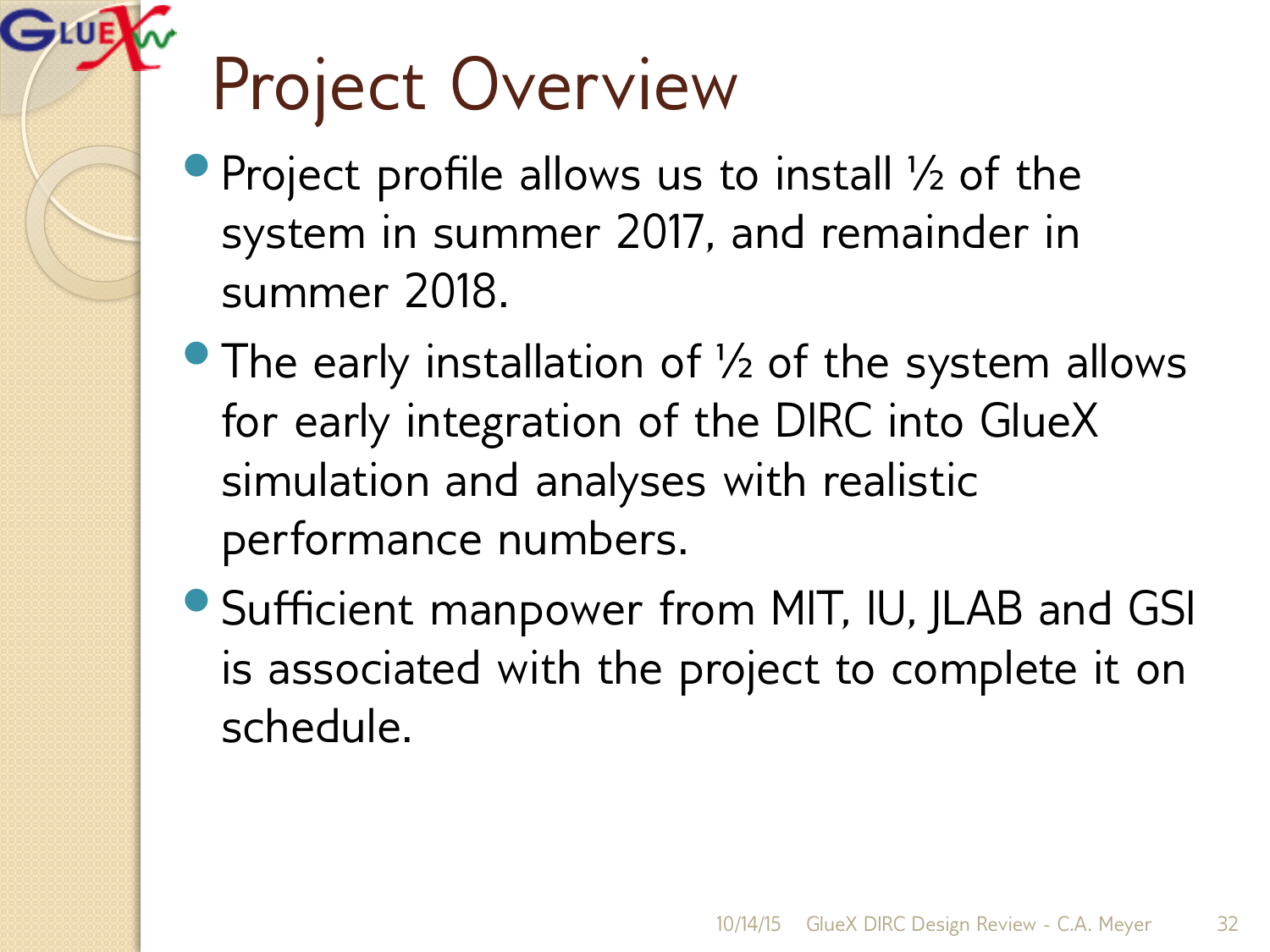

# Project Overview
Project profile allows us to install ½ of the system in summer 2017, and remainder in summer 2018.
The early installation of ½ of the system allows for early integration of the DIRC into GlueX simulation and analyses with realistic performance numbers.
Sufficient manpower from MIT, IU, JLAB and GSI is associated with the project to complete it on schedule.
10/14/15
GlueX DIRC Design Review - C.A. Meyer
32